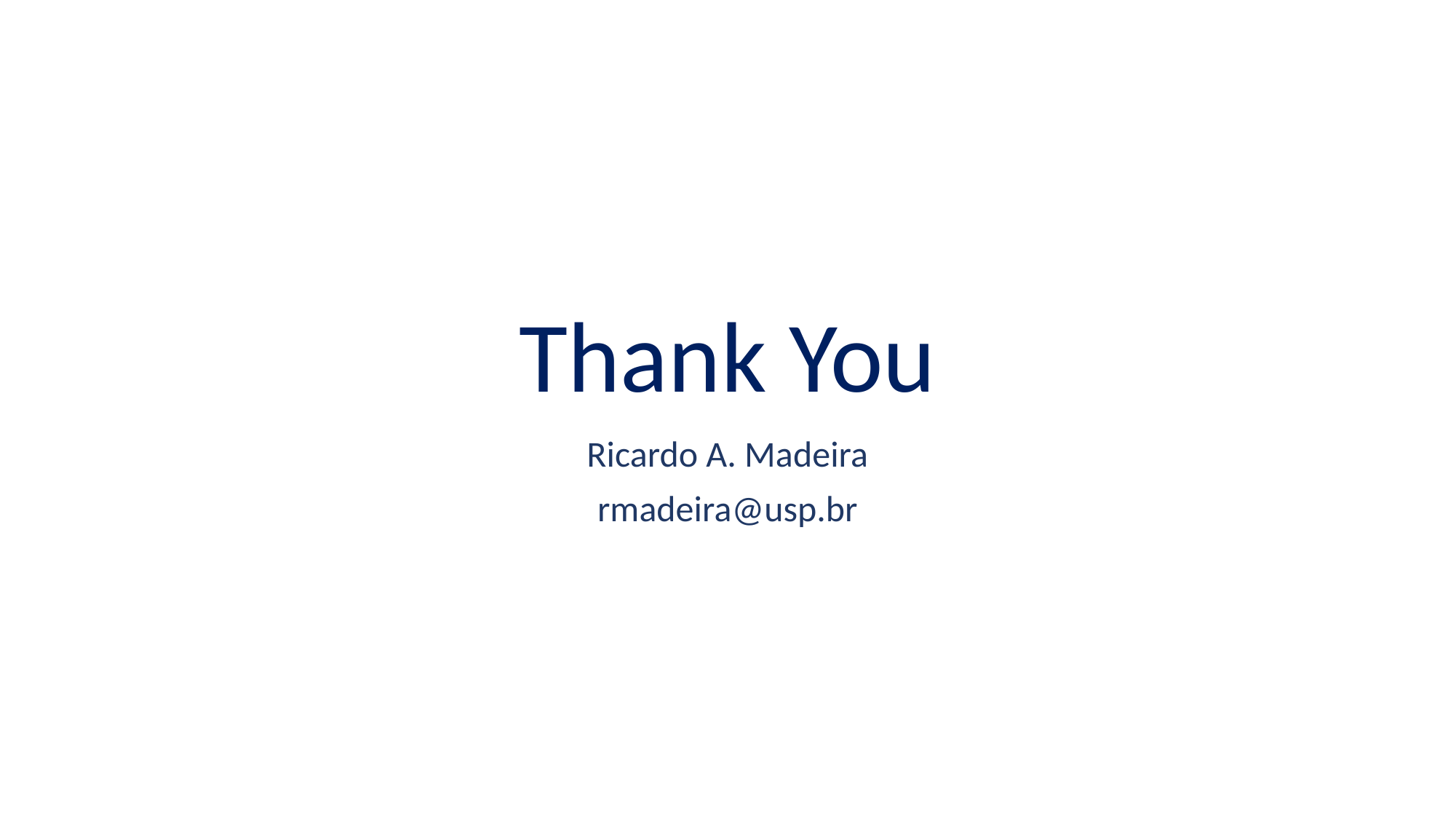

# Thank You
Ricardo A. Madeira
rmadeira@usp.br